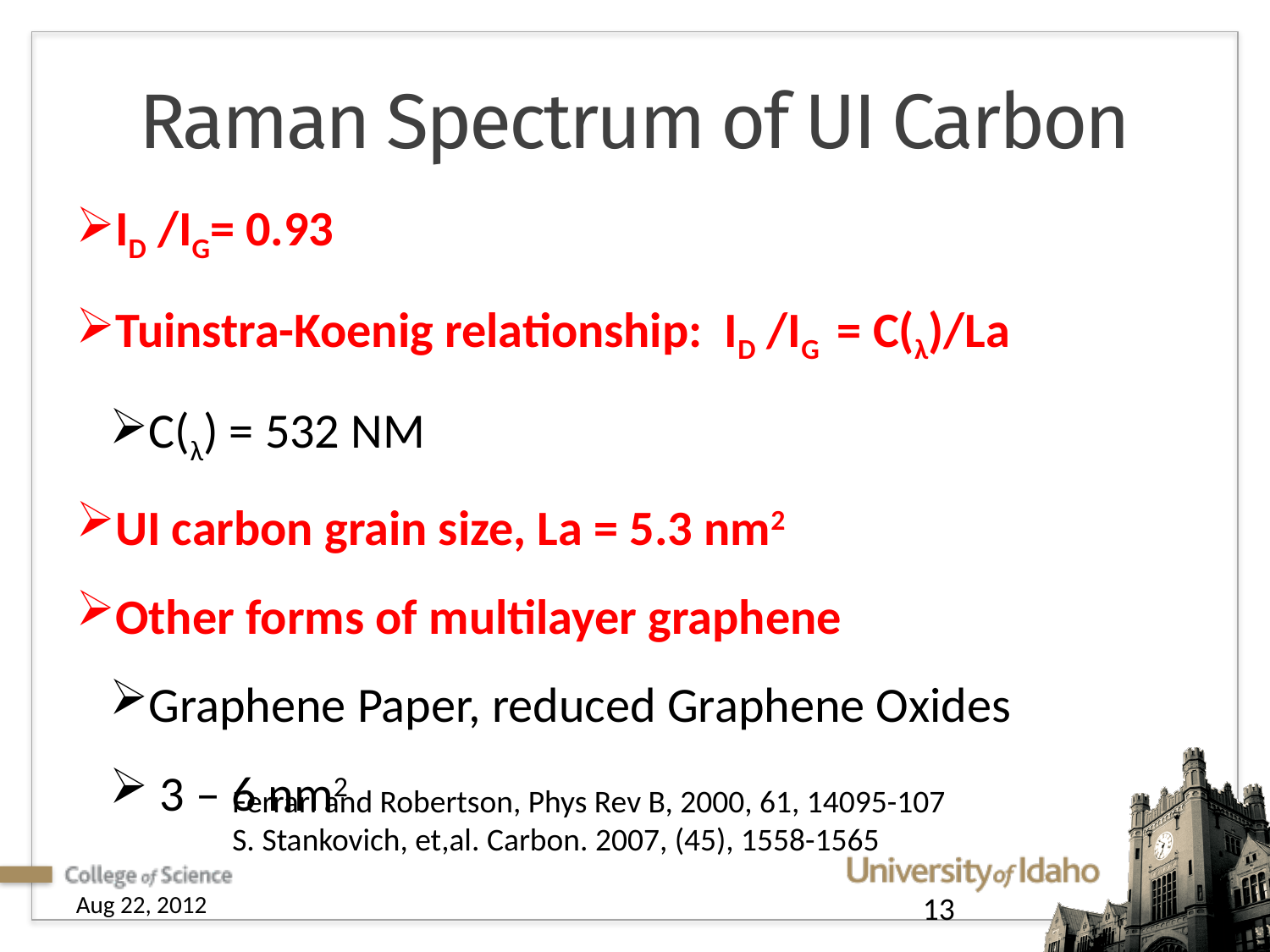

# Raman Spectrum of UI Carbon
ID /IG= 0.93
Tuinstra-Koenig relationship:  ID /IG  = C(λ)/La
C(λ) = 532 NM
UI carbon grain size, La = 5.3 nm2
Other forms of multilayer graphene
Graphene Paper, reduced Graphene Oxides
 3 – 6 nm2
Ferrari and Robertson, Phys Rev B, 2000, 61, 14095-107
S. Stankovich, et,al. Carbon. 2007, (45), 1558-1565

Aug 22, 2012
13